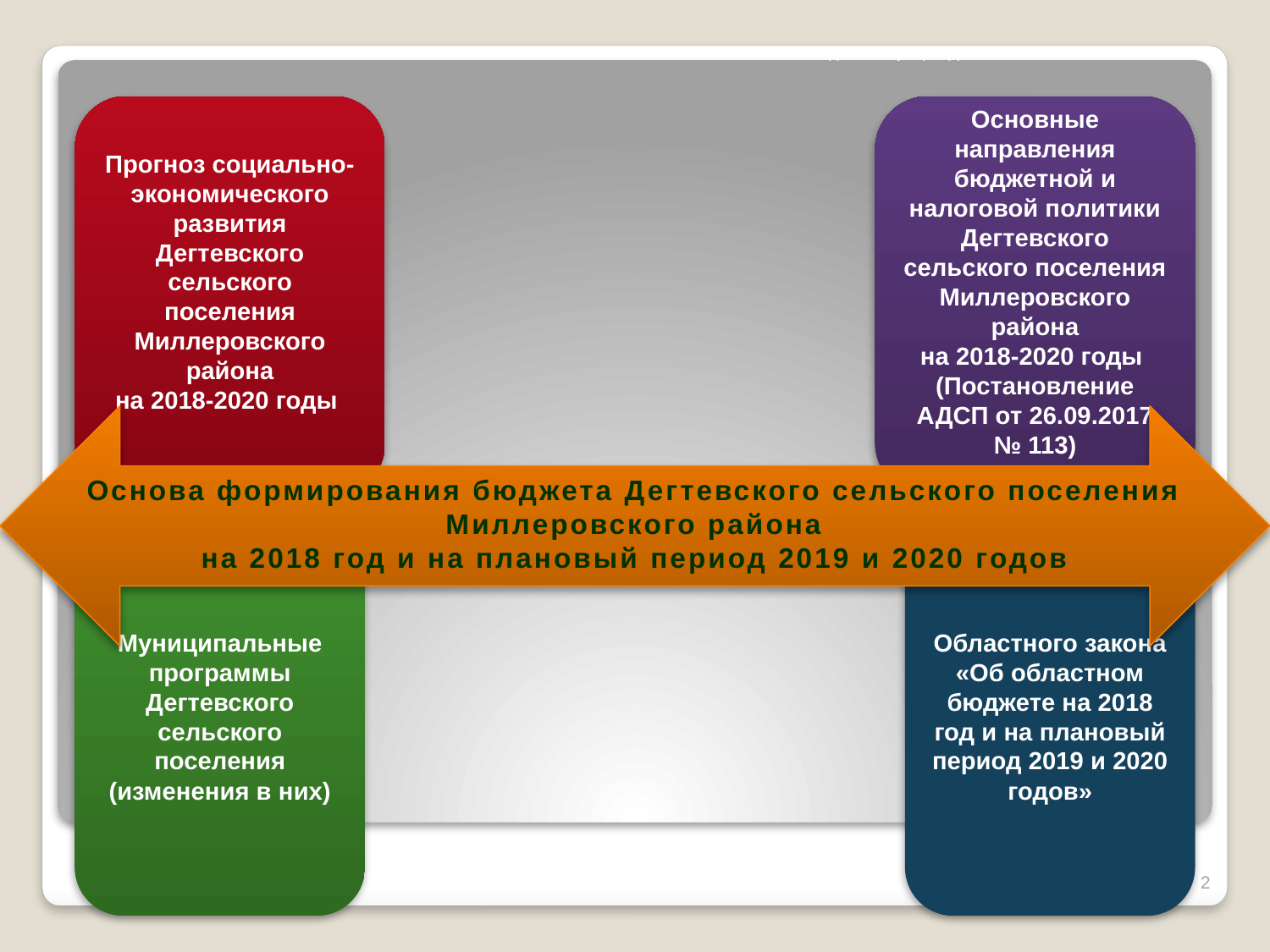

Администрация Дегтевского сельского поселения
Прогноз социально-экономического развития Дегтевского сельского поселения Миллеровского района
на 2018-2020 годы

Основные направления бюджетной и налоговой политики Дегтевского сельского поселения Миллеровского района
на 2018-2020 годы
(Постановление АДСП от 26.09.2017 № 113)

Основа формирования бюджета Дегтевского сельского поселения Миллеровского района
на 2018 год и на плановый период 2019 и 2020 годов

Муниципальные программы Дегтевского сельского поселения
(изменения в них)
Областного закона «Об областном бюджете на 2018 год и на плановый период 2019 и 2020 годов»
2